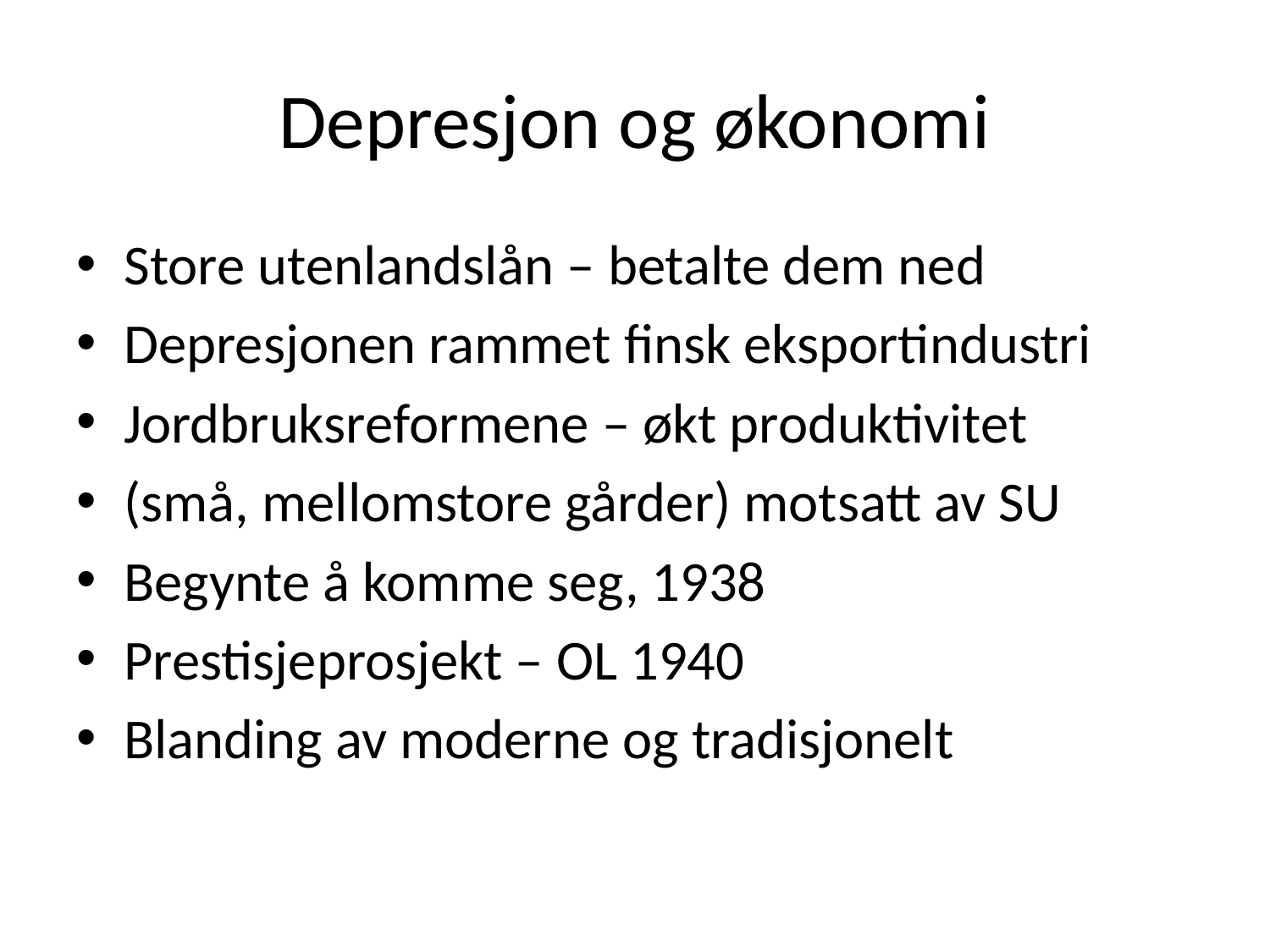

# Depresjon og økonomi
Store utenlandslån – betalte dem ned
Depresjonen rammet finsk eksportindustri
Jordbruksreformene – økt produktivitet
(små, mellomstore gårder) motsatt av SU
Begynte å komme seg, 1938
Prestisjeprosjekt – OL 1940
Blanding av moderne og tradisjonelt